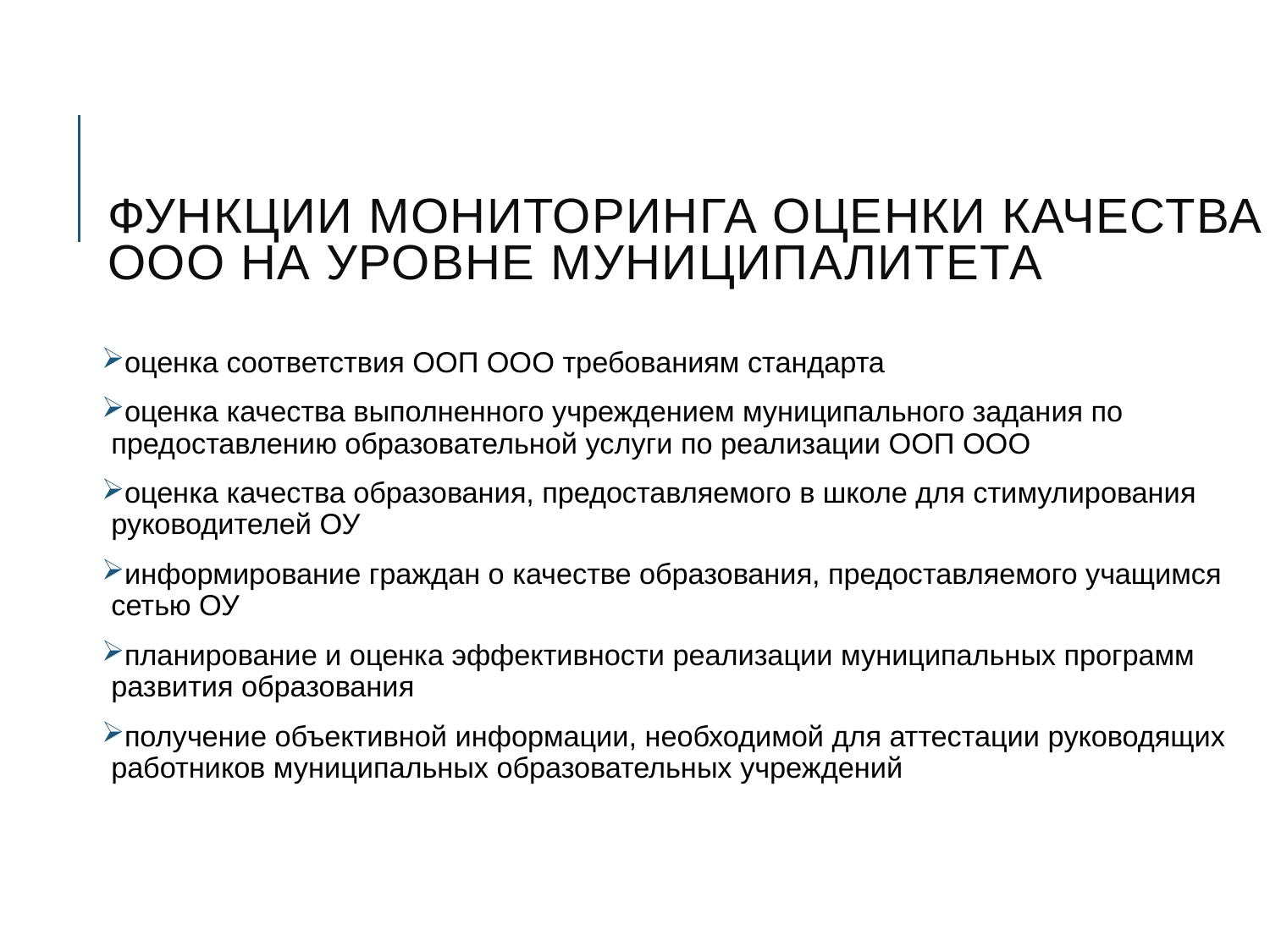

# Функции мониторинга оценки качества ООО на уровне муниципалитета
оценка соответствия ООП ООО требованиям стандарта
оценка качества выполненного учреждением муниципального задания по предоставлению образовательной услуги по реализации ООП ООО
оценка качества образования, предоставляемого в школе для стимулирования руководителей ОУ
информирование граждан о качестве образования, предоставляемого учащимся сетью ОУ
планирование и оценка эффективности реализации муниципальных программ развития образования
получение объективной информации, необходимой для аттестации руководящих работников муниципальных образовательных учреждений